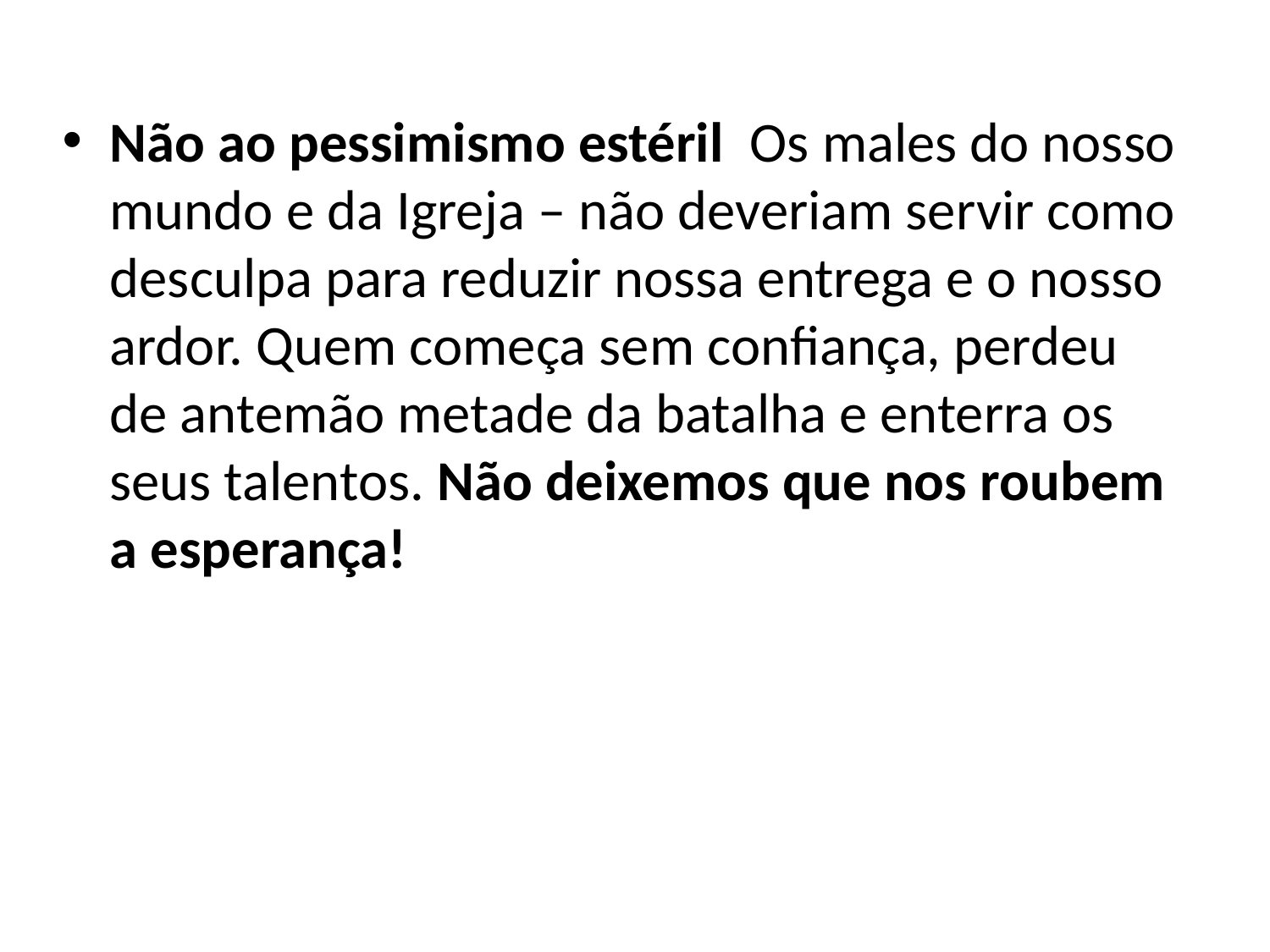

Não ao pessimismo estéril  Os males do nosso mundo e da Igreja – não deveriam servir como desculpa para reduzir nossa entrega e o nosso ardor. Quem começa sem confiança, perdeu de antemão metade da batalha e enterra os seus talentos. Não deixemos que nos roubem a esperança!